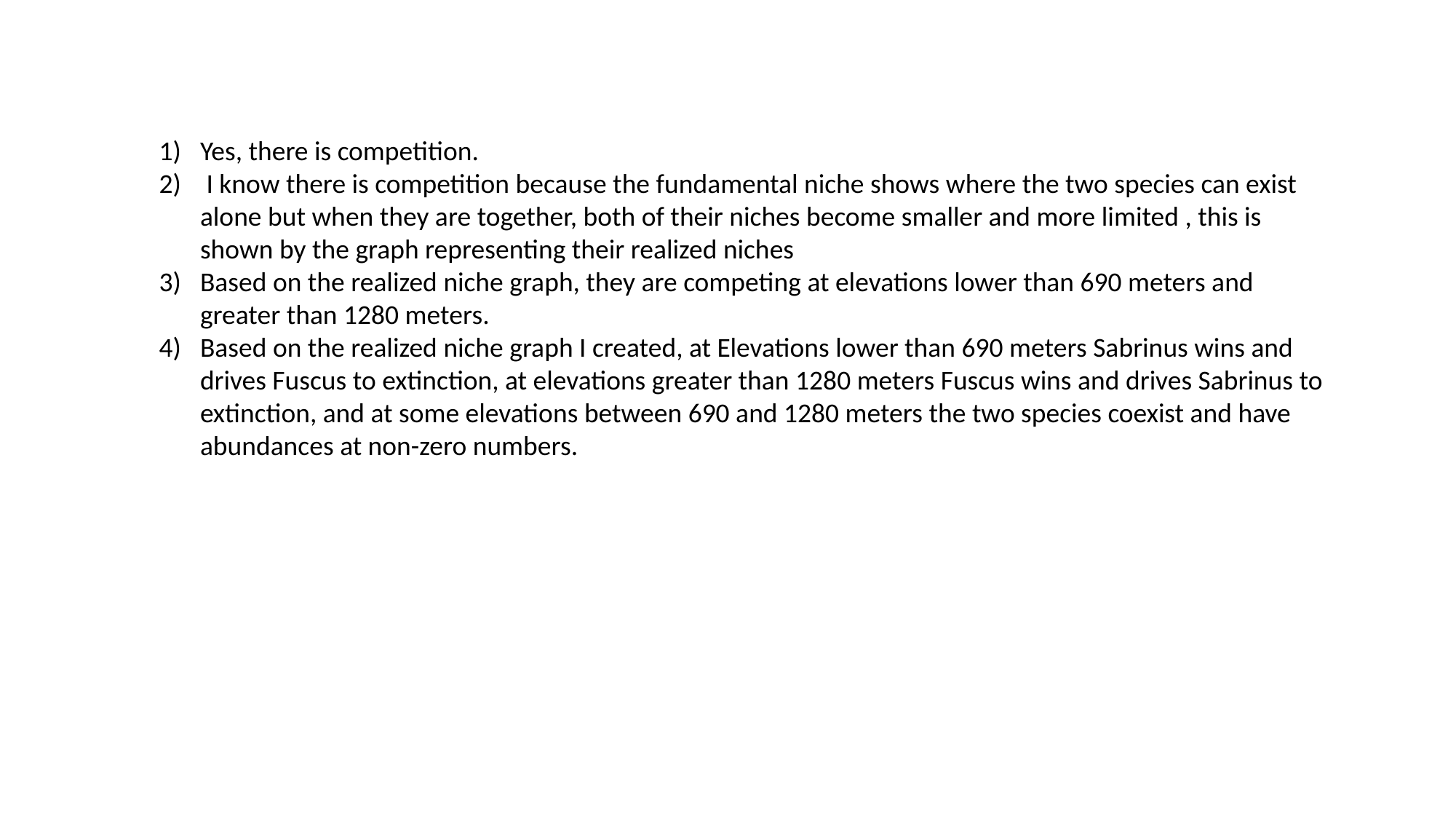

Yes, there is competition.
 I know there is competition because the fundamental niche shows where the two species can exist alone but when they are together, both of their niches become smaller and more limited , this is shown by the graph representing their realized niches
Based on the realized niche graph, they are competing at elevations lower than 690 meters and greater than 1280 meters.
Based on the realized niche graph I created, at Elevations lower than 690 meters Sabrinus wins and drives Fuscus to extinction, at elevations greater than 1280 meters Fuscus wins and drives Sabrinus to extinction, and at some elevations between 690 and 1280 meters the two species coexist and have abundances at non-zero numbers.